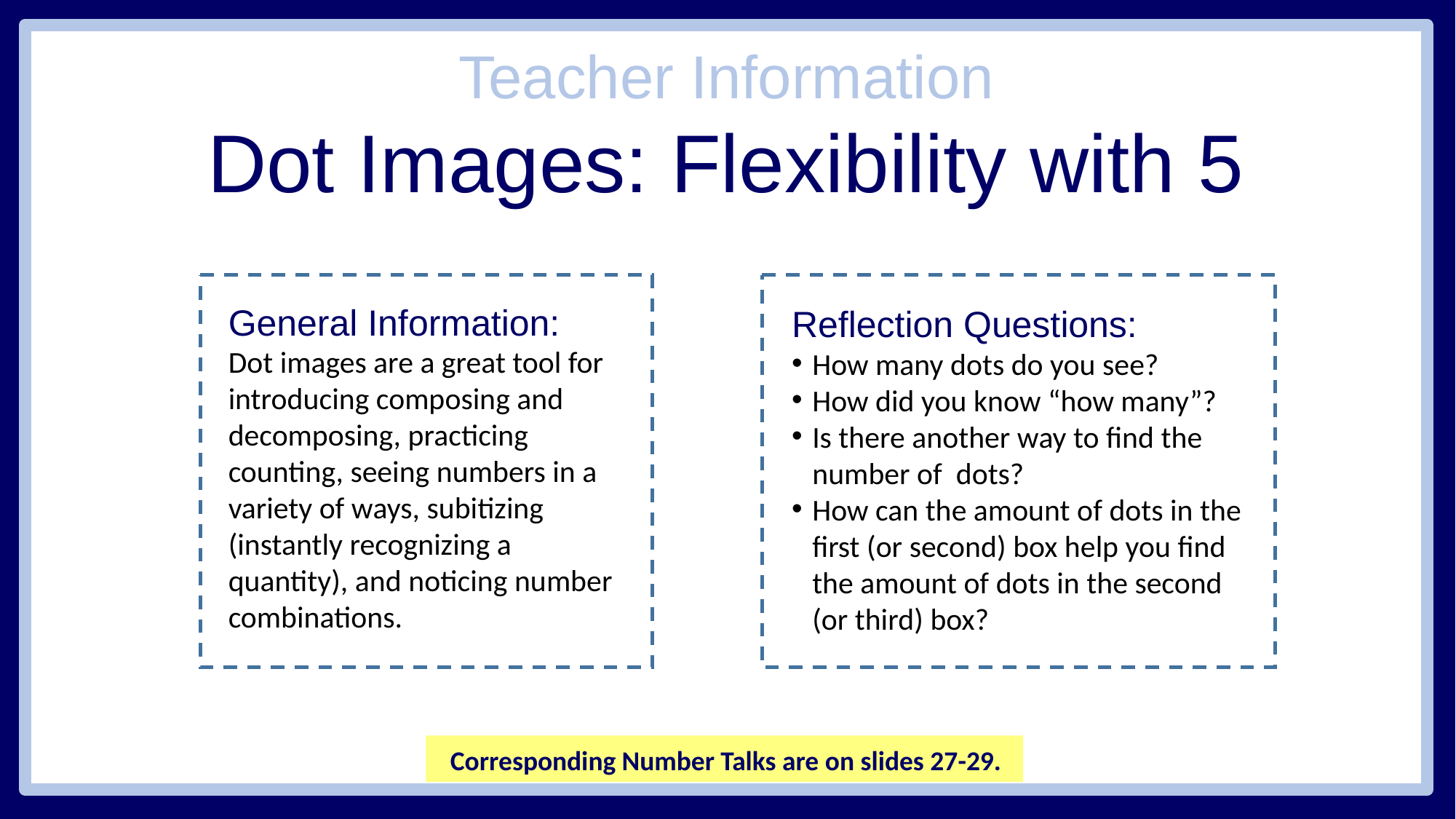

Teacher Information
Dot Images: Flexibility with 5

Corresponding Number Talks are on slides 27-29.

General Information:
Dot images are a great tool for introducing composing and decomposing, practicing counting, seeing numbers in a variety of ways, subitizing (instantly recognizing a quantity), and noticing number combinations.
Reflection Questions:
How many dots do you see?
How did you know “how many”?
Is there another way to find the number of  dots?
How can the amount of dots in the first (or second) box help you find the amount of dots in the second (or third) box?